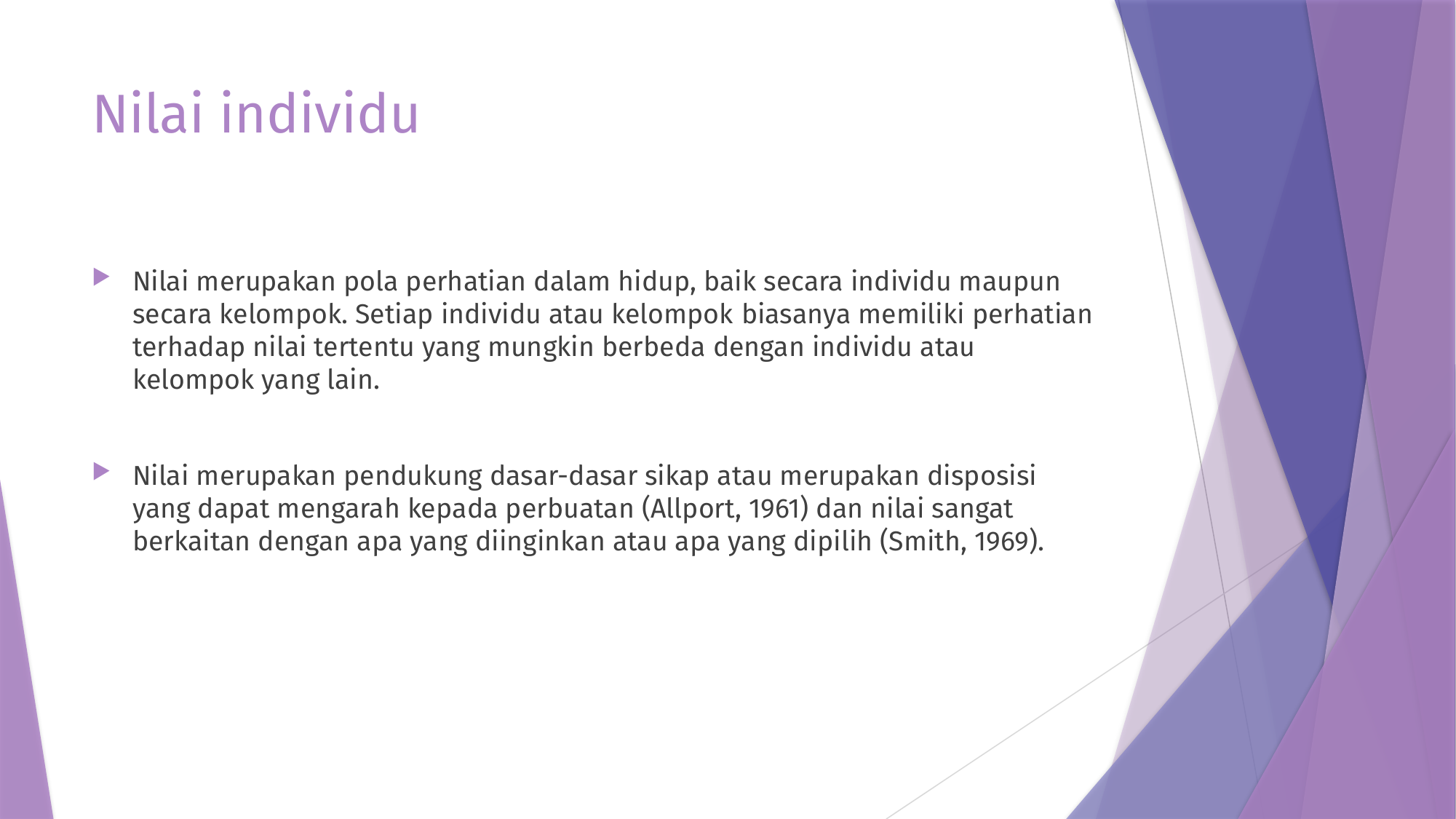

# Nilai individu
Nilai merupakan pola perhatian dalam hidup, baik secara individu maupun secara kelompok. Setiap individu atau kelompok biasanya memiliki perhatian terhadap nilai tertentu yang mungkin berbeda dengan individu atau kelompok yang lain.

Nilai merupakan pendukung dasar-dasar sikap atau merupakan disposisi yang dapat mengarah kepada perbuatan (Allport, 1961) dan nilai sangat berkaitan dengan apa yang diinginkan atau apa yang dipilih (Smith, 1969).